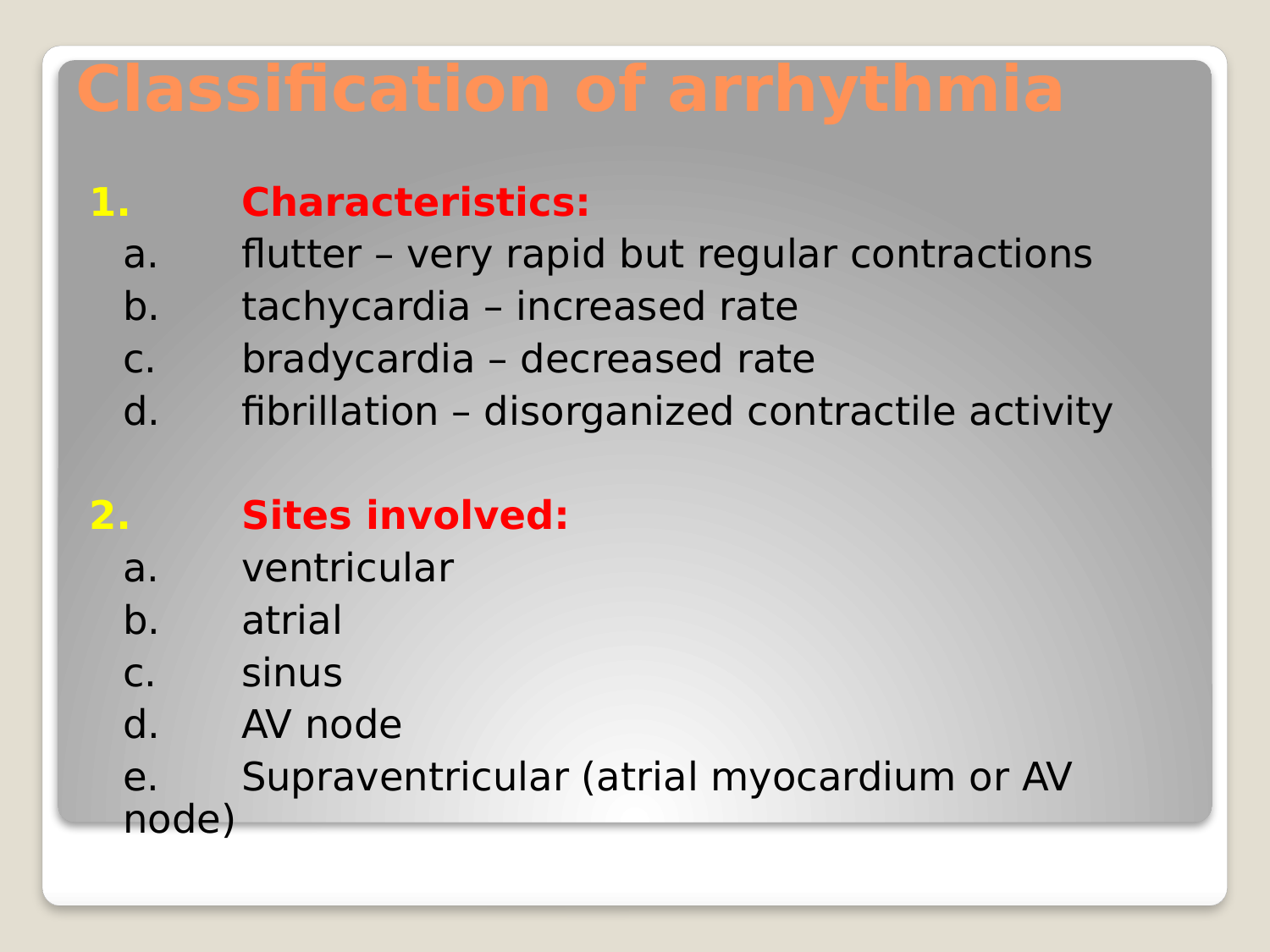

# Classification of arrhythmia
1.		Characteristics:
	a.	flutter – very rapid but regular contractions
	b.	tachycardia – increased rate
	c.	bradycardia – decreased rate
	d.	fibrillation – disorganized contractile activity

2.		Sites involved:
	a.	ventricular
	b.	atrial
	c.	sinus
	d.	AV node
	e.	Supraventricular (atrial myocardium or AV node)